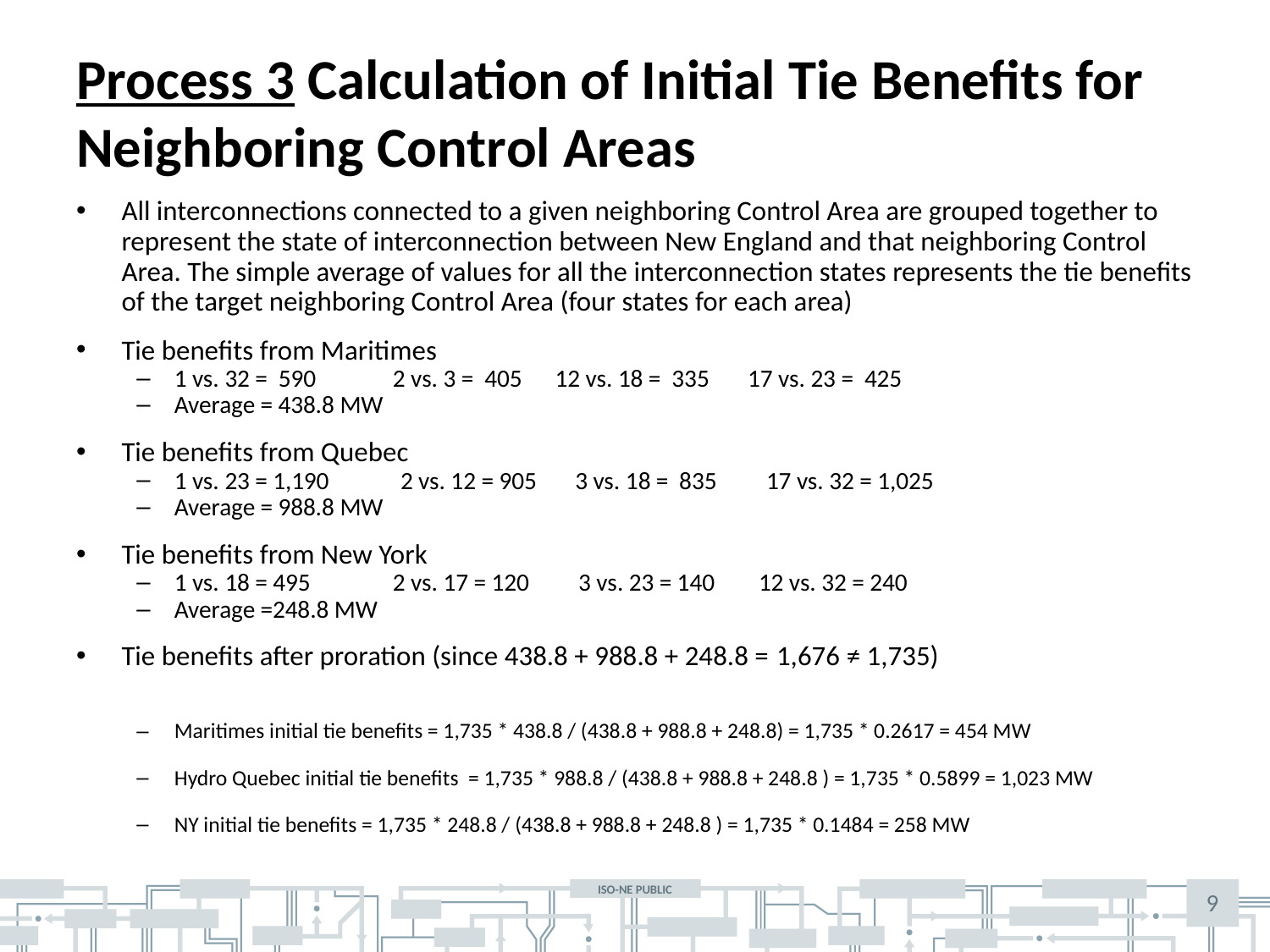

# Process 3 Calculation of Initial Tie Benefits for Neighboring Control Areas
All interconnections connected to a given neighboring Control Area are grouped together to represent the state of interconnection between New England and that neighboring Control Area. The simple average of values for all the interconnection states represents the tie benefits of the target neighboring Control Area (four states for each area)
Tie benefits from Maritimes
1 vs. 32 =  590              2 vs. 3 =  405      12 vs. 18 =  335       17 vs. 23 =  425
Average = 438.8 MW
Tie benefits from Quebec
1 vs. 23 = 1,190             2 vs. 12 = 905       3 vs. 18 =  835         17 vs. 32 = 1,025
Average = 988.8 MW
Tie benefits from New York
1 vs. 18 = 495               2 vs. 17 = 120         3 vs. 23 = 140        12 vs. 32 = 240
Average =248.8 MW
Tie benefits after proration (since 438.8 + 988.8 + 248.8 = 1,676 ≠ 1,735)

Maritimes initial tie benefits = 1,735 * 438.8 / (438.8 + 988.8 + 248.8) = 1,735 * 0.2617 = 454 MW

Hydro Quebec initial tie benefits  = 1,735 * 988.8 / (438.8 + 988.8 + 248.8 ) = 1,735 * 0.5899 = 1,023 MW

NY initial tie benefits = 1,735 * 248.8 / (438.8 + 988.8 + 248.8 ) = 1,735 * 0.1484 = 258 MW
9